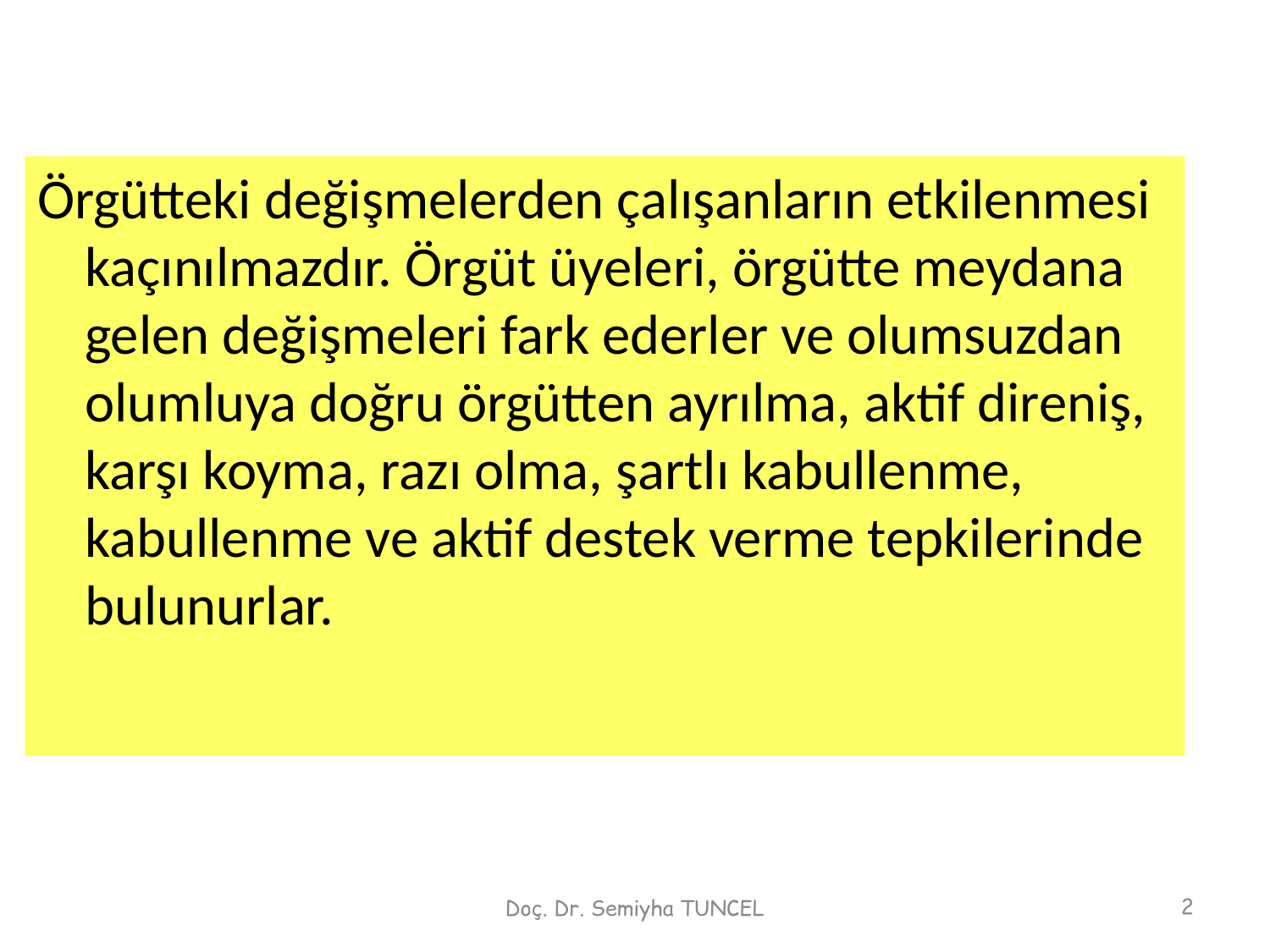

Örgütteki değişmelerden çalışanların etkilenmesi kaçınılmazdır. Örgüt üyeleri, örgütte meydana gelen değişmeleri fark ederler ve olumsuzdan olumluya doğru örgütten ayrılma, aktif direniş, karşı koyma, razı olma, şartlı kabullenme, kabullenme ve aktif destek verme tepkilerinde bulunurlar.
Doç. Dr. Semiyha TUNCEL
2